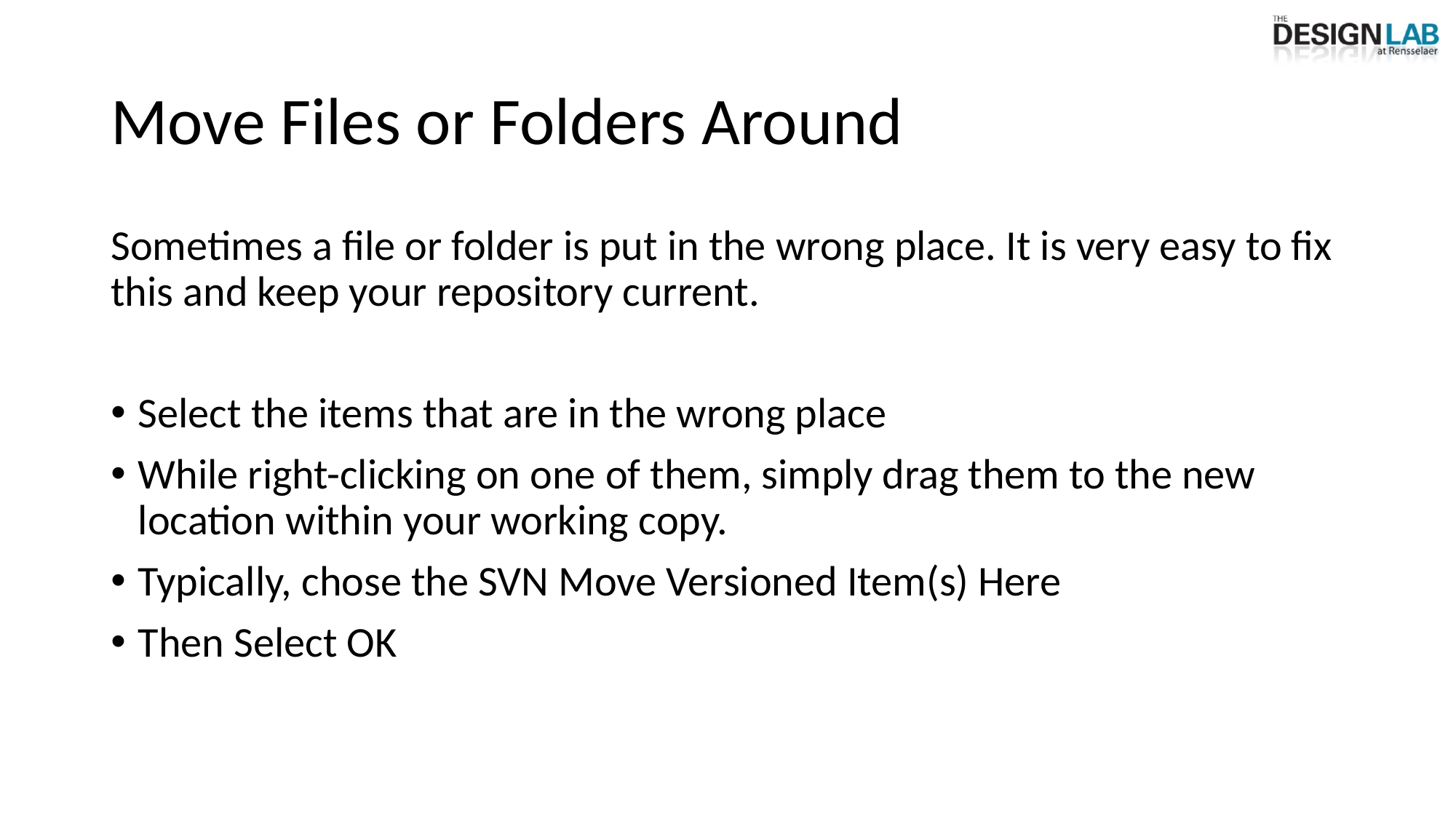

# Move Files or Folders Around
Sometimes a file or folder is put in the wrong place. It is very easy to fix this and keep your repository current.

Select the items that are in the wrong place
While right-clicking on one of them, simply drag them to the new location within your working copy.
Typically, chose the SVN Move Versioned Item(s) Here
Then Select OK